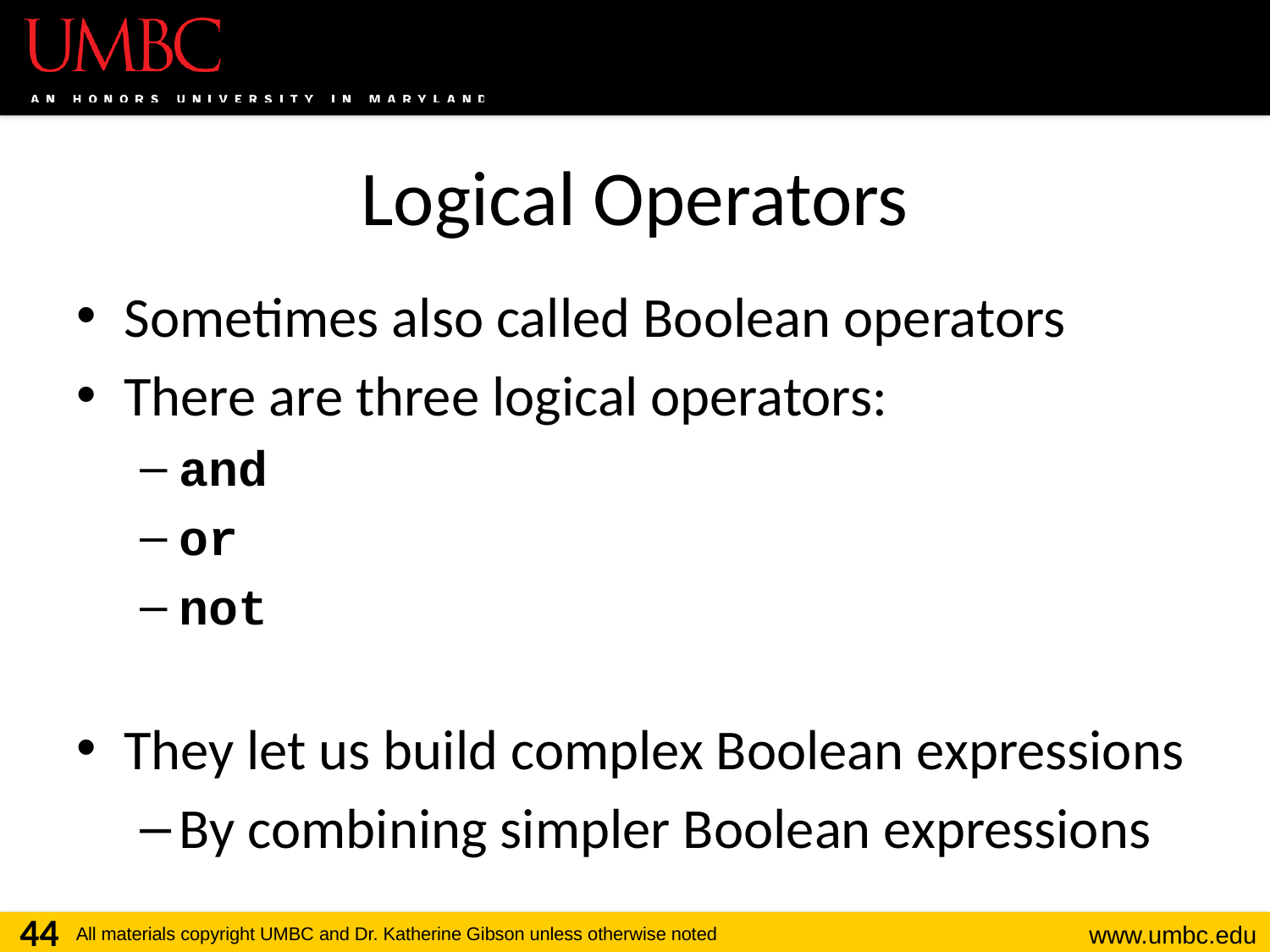

# Logical Operators
Sometimes also called Boolean operators
There are three logical operators:
and
or
not

They let us build complex Boolean expressions
By combining simpler Boolean expressions

44